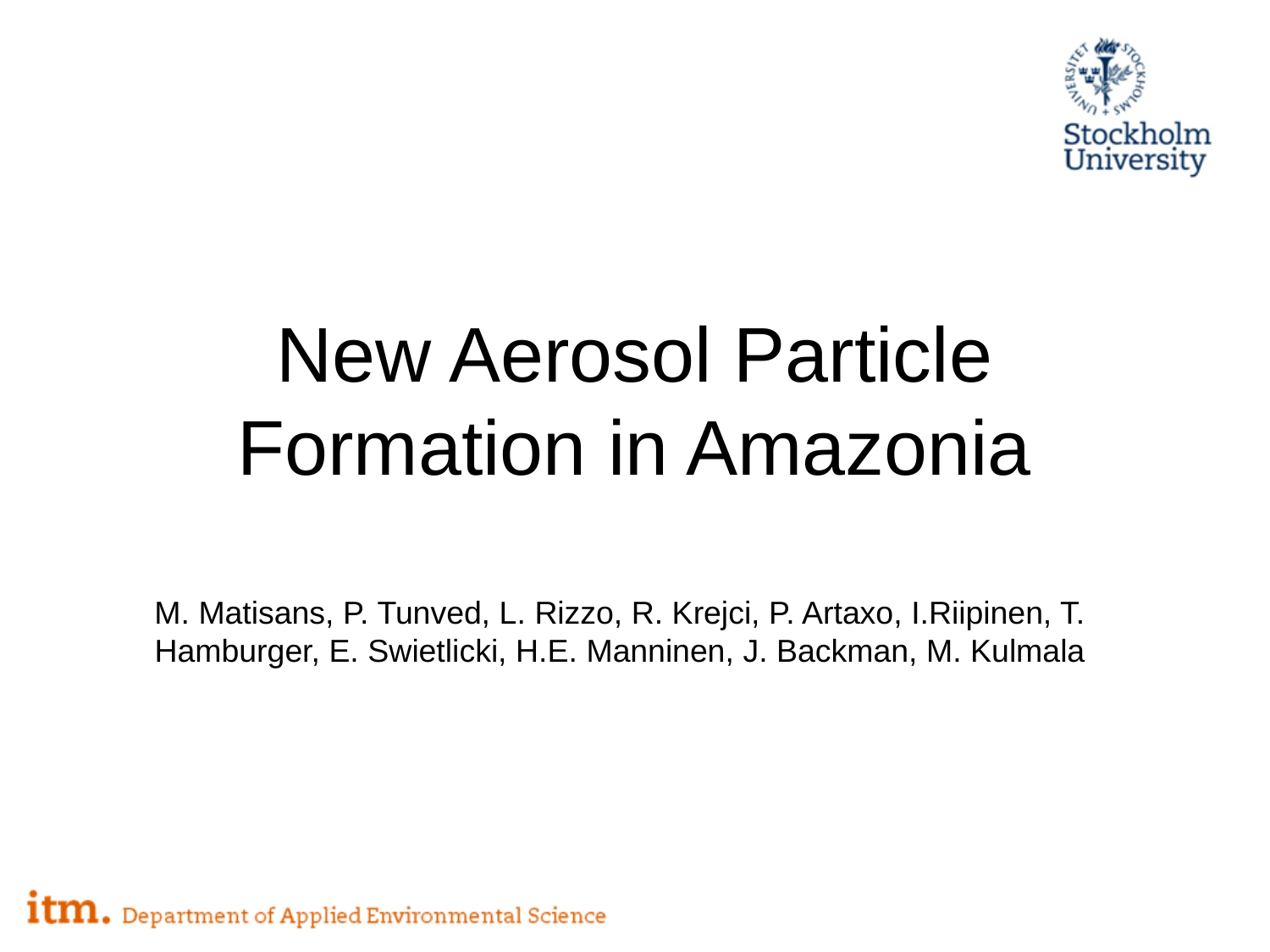

# New Aerosol Particle Formation in Amazonia
M. Matisans, P. Tunved, L. Rizzo, R. Krejci, P. Artaxo, I.Riipinen, T. Hamburger, E. Swietlicki, H.E. Manninen, J. Backman, M. Kulmala